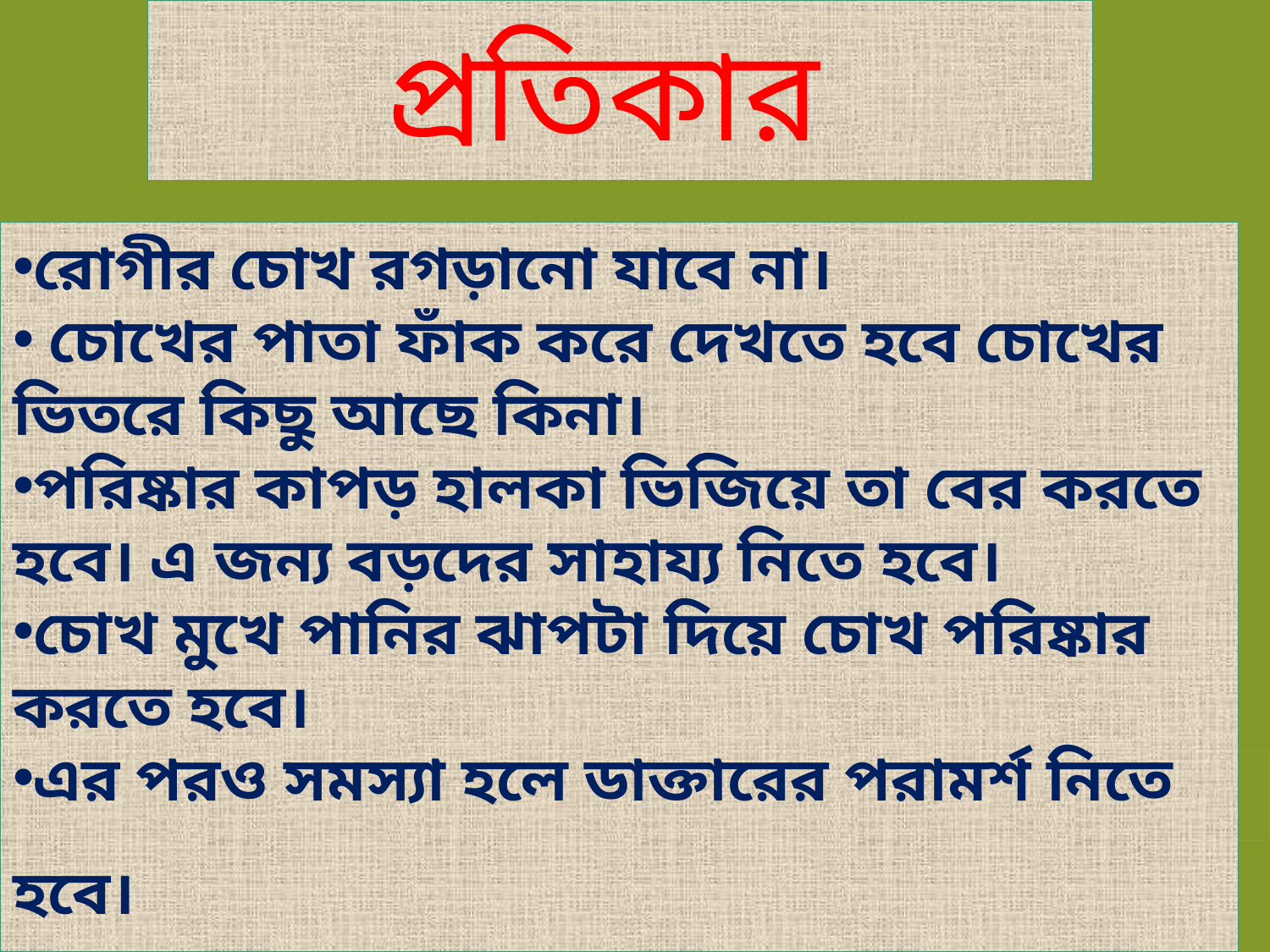

# প্রতিকার
রোগীর চোখ রগড়ানো যাবে না।
 চোখের পাতা ফাঁক করে দেখতে হবে চোখের ভিতরে কিছু আছে কিনা।
পরিষ্কার কাপড় হালকা ভিজিয়ে তা বের করতে হবে। এ জন্য বড়দের সাহায্য নিতে হবে।
চোখ মুখে পানির ঝাপটা দিয়ে চোখ পরিষ্কার করতে হবে।
এর পরও সমস্যা হলে ডাক্তারের পরামর্শ নিতে হবে।